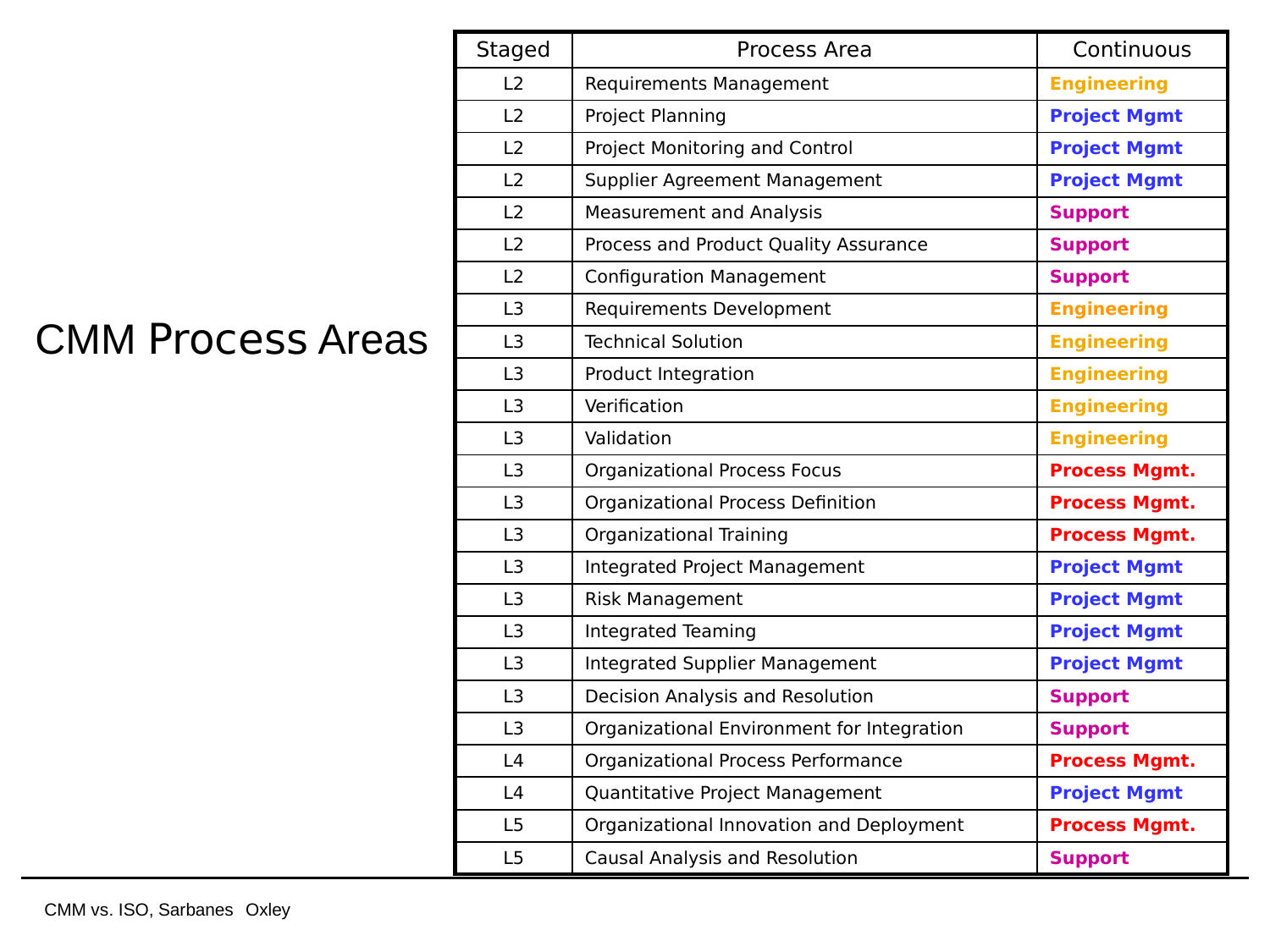

| Staged | Process Area | Continuous |
| --- | --- | --- |
| L2 | Requirements Management | Engineering |
| L2 | Project Planning | Project Mgmt |
| L2 | Project Monitoring and Control | Project Mgmt |
| L2 | Supplier Agreement Management | Project Mgmt |
| L2 | Measurement and Analysis | Support |
| L2 | Process and Product Quality Assurance | Support |
| L2 | Configuration Management | Support |
| L3 | Requirements Development | Engineering |
| L3 | Technical Solution | Engineering |
| L3 | Product Integration | Engineering |
| L3 | Verification | Engineering |
| L3 | Validation | Engineering |
| L3 | Organizational Process Focus | Process Mgmt. |
| L3 | Organizational Process Definition | Process Mgmt. |
| L3 | Organizational Training | Process Mgmt. |
| L3 | Integrated Project Management | Project Mgmt |
| L3 | Risk Management | Project Mgmt |
| L3 | Integrated Teaming | Project Mgmt |
| L3 | Integrated Supplier Management | Project Mgmt |
| L3 | Decision Analysis and Resolution | Support |
| L3 | Organizational Environment for Integration | Support |
| L4 | Organizational Process Performance | Process Mgmt. |
| L4 | Quantitative Project Management | Project Mgmt |
| L5 | Organizational Innovation and Deployment | Process Mgmt. |
| L5 | Causal Analysis and Resolution | Support |
CMM Process Areas